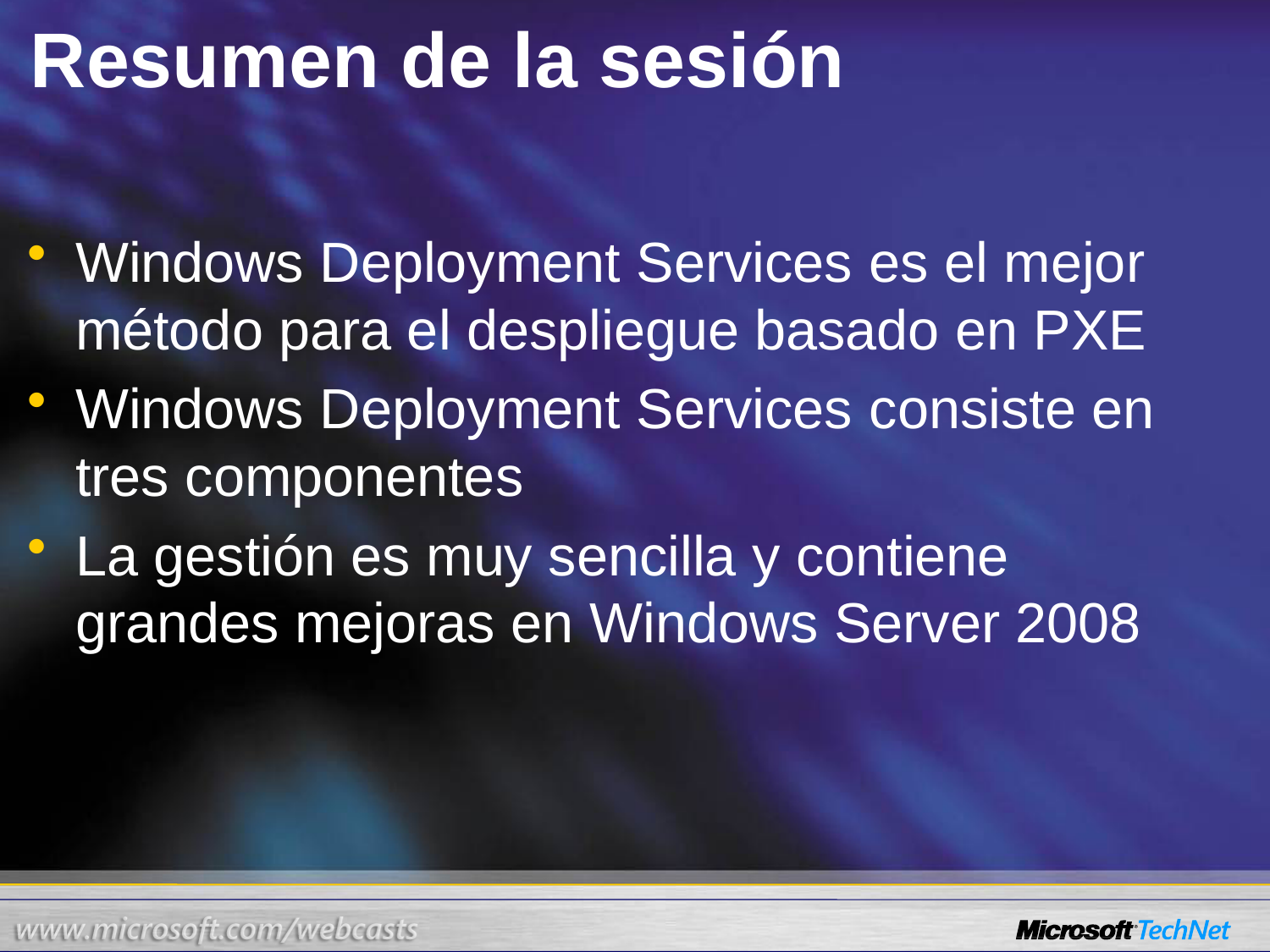

# Resumen de la sesión
Windows Deployment Services es el mejor método para el despliegue basado en PXE
Windows Deployment Services consiste en tres componentes
La gestión es muy sencilla y contiene grandes mejoras en Windows Server 2008